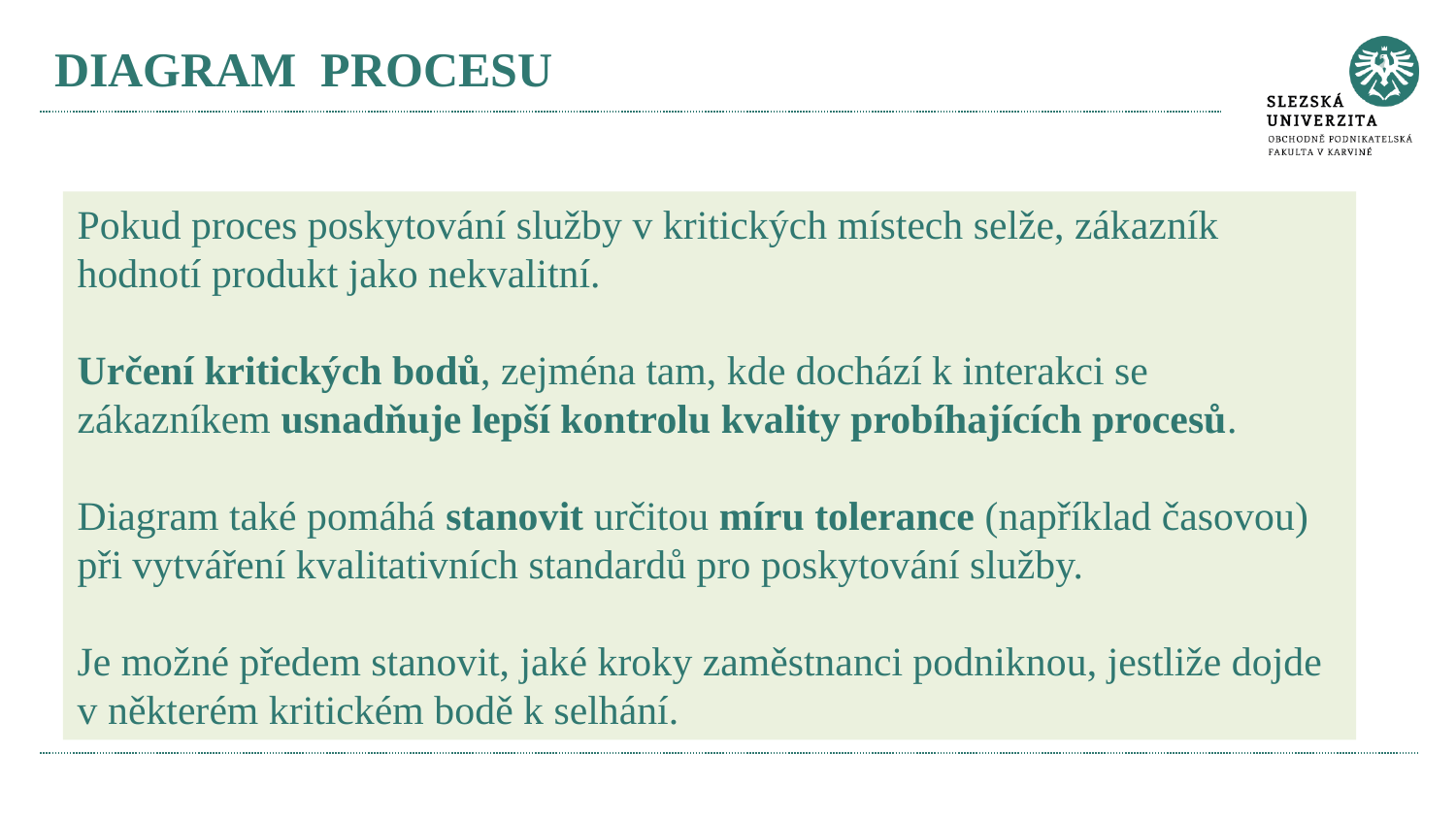

# DIAGRAM  PROCESU
Pokud proces poskytování služby v kritických místech selže, zákazník hodnotí produkt jako nekvalitní.

Určení kritických bodů, zejména tam, kde dochází k interakci se zákazníkem usnadňuje lepší kontrolu kvality probíhajících procesů.

Diagram také pomáhá stanovit určitou míru tolerance (například časovou) při vytváření kvalitativních standardů pro poskytování služby.

Je možné předem stanovit, jaké kroky zaměstnanci podniknou, jestliže dojde v některém kritickém bodě k selhání.